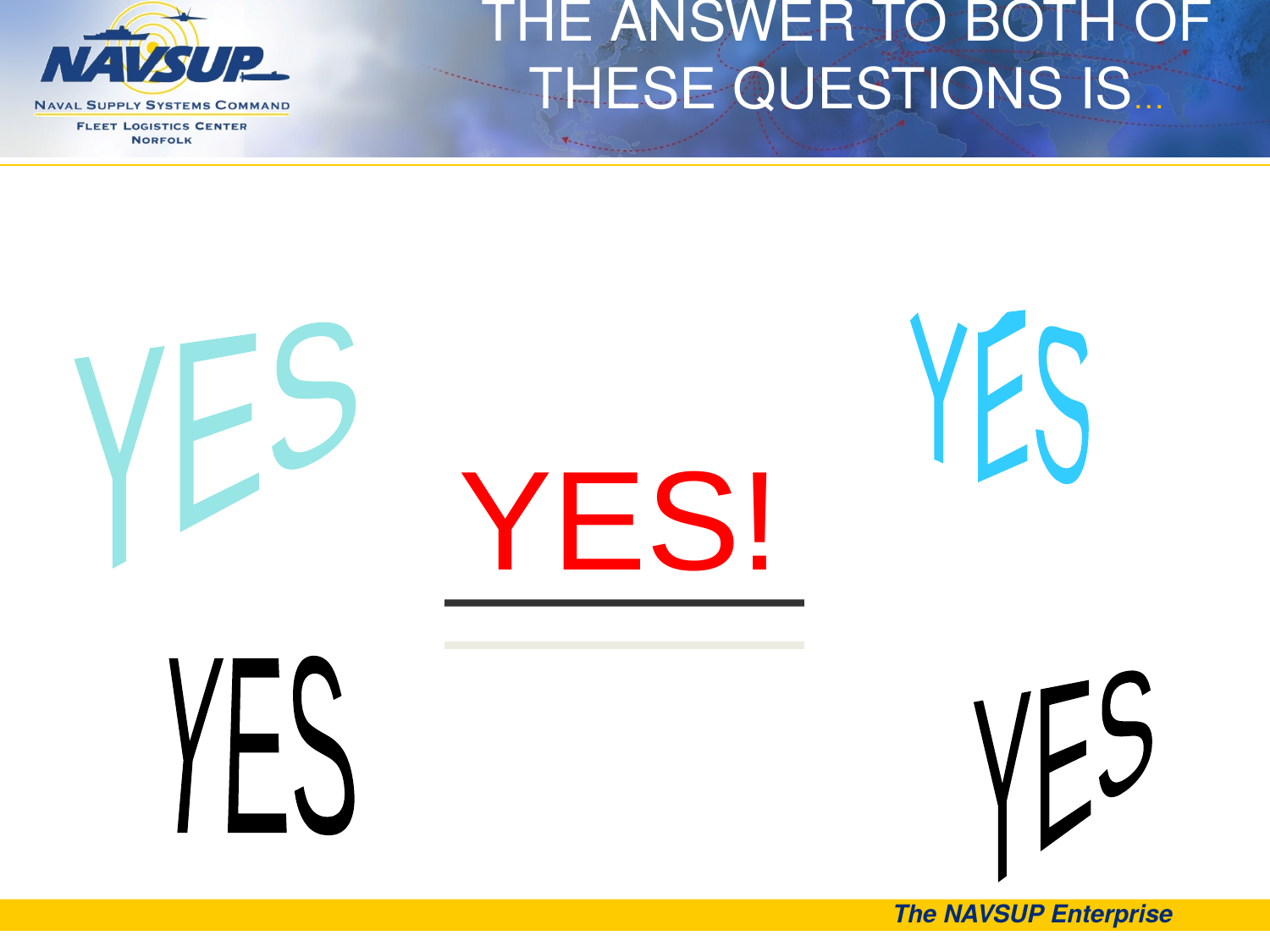

THE ANSWER TO BOTH OF THESE QUESTIONS IS…
YES
YES
YES!

YES
YES